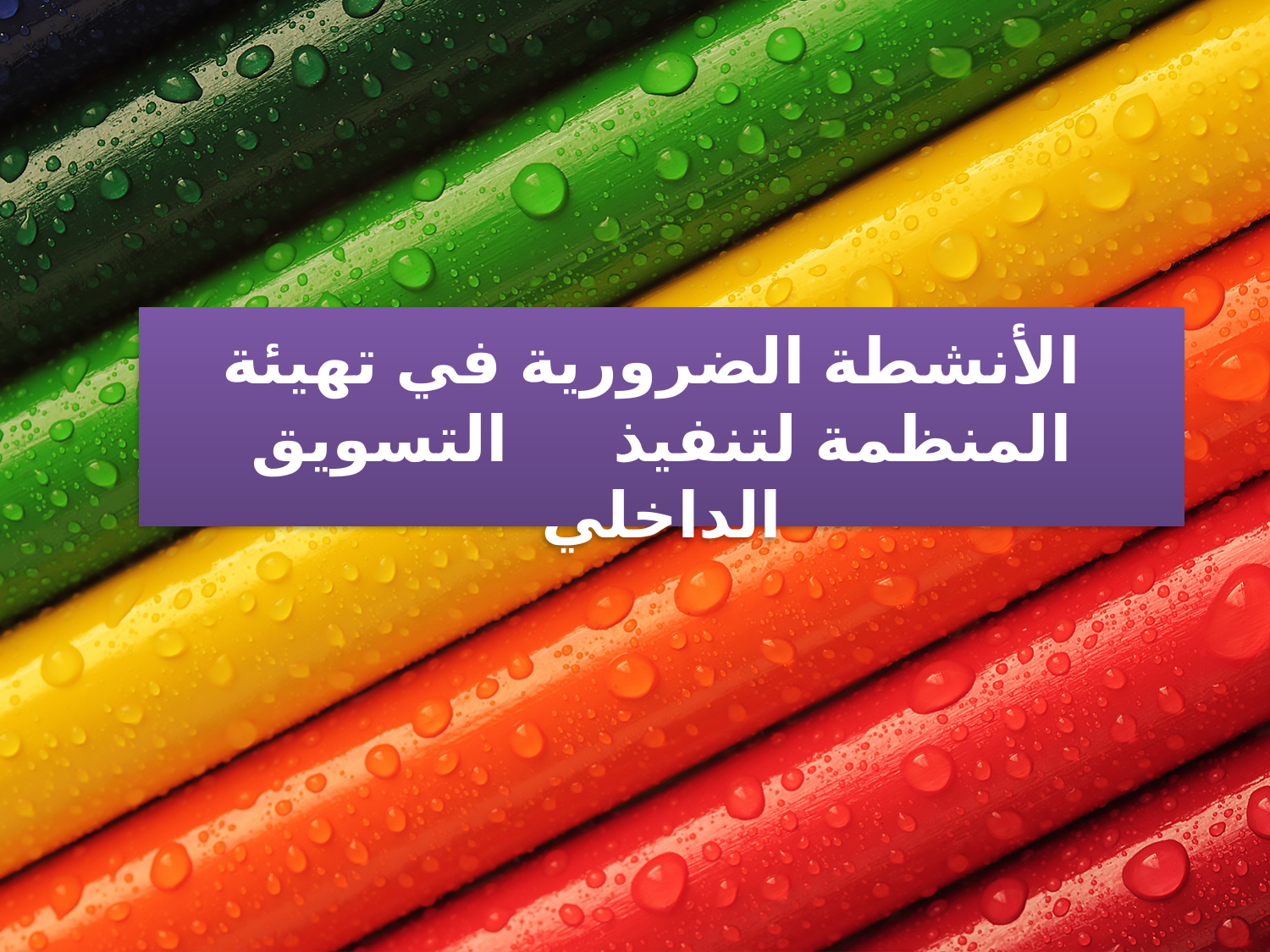

الأنشطة الضرورية في تهيئة المنظمة لتنفيذ      التسويق الداخلي